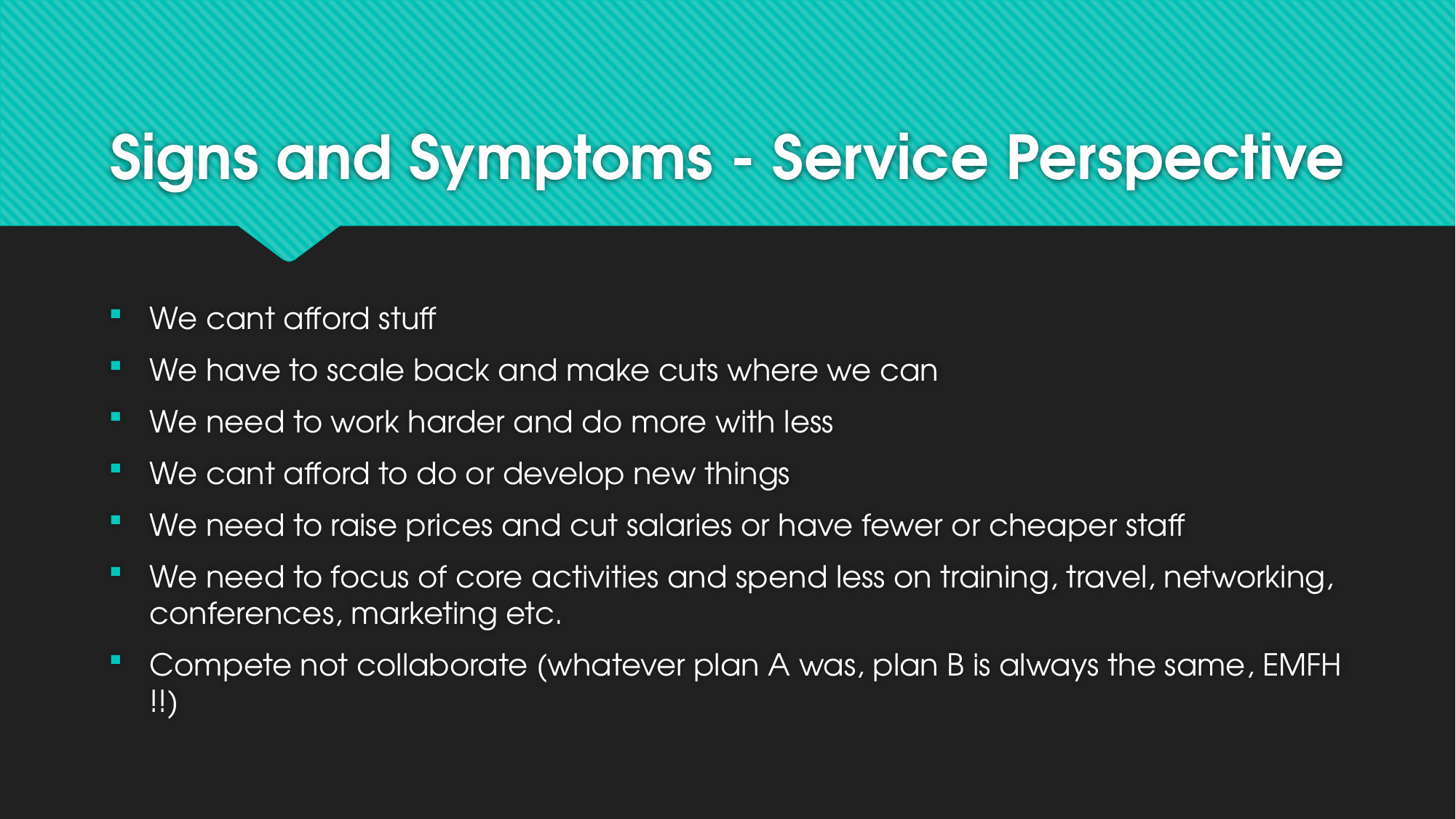

# Signs and Symptoms - Service Perspective
We cant afford stuff
We have to scale back and make cuts where we can
We need to work harder and do more with less
We cant afford to do or develop new things
We need to raise prices and cut salaries or have fewer or cheaper staff
We need to focus of core activities and spend less on training, travel, networking, conferences, marketing etc.
Compete not collaborate (whatever plan A was, plan B is always the same, EMFH !!)